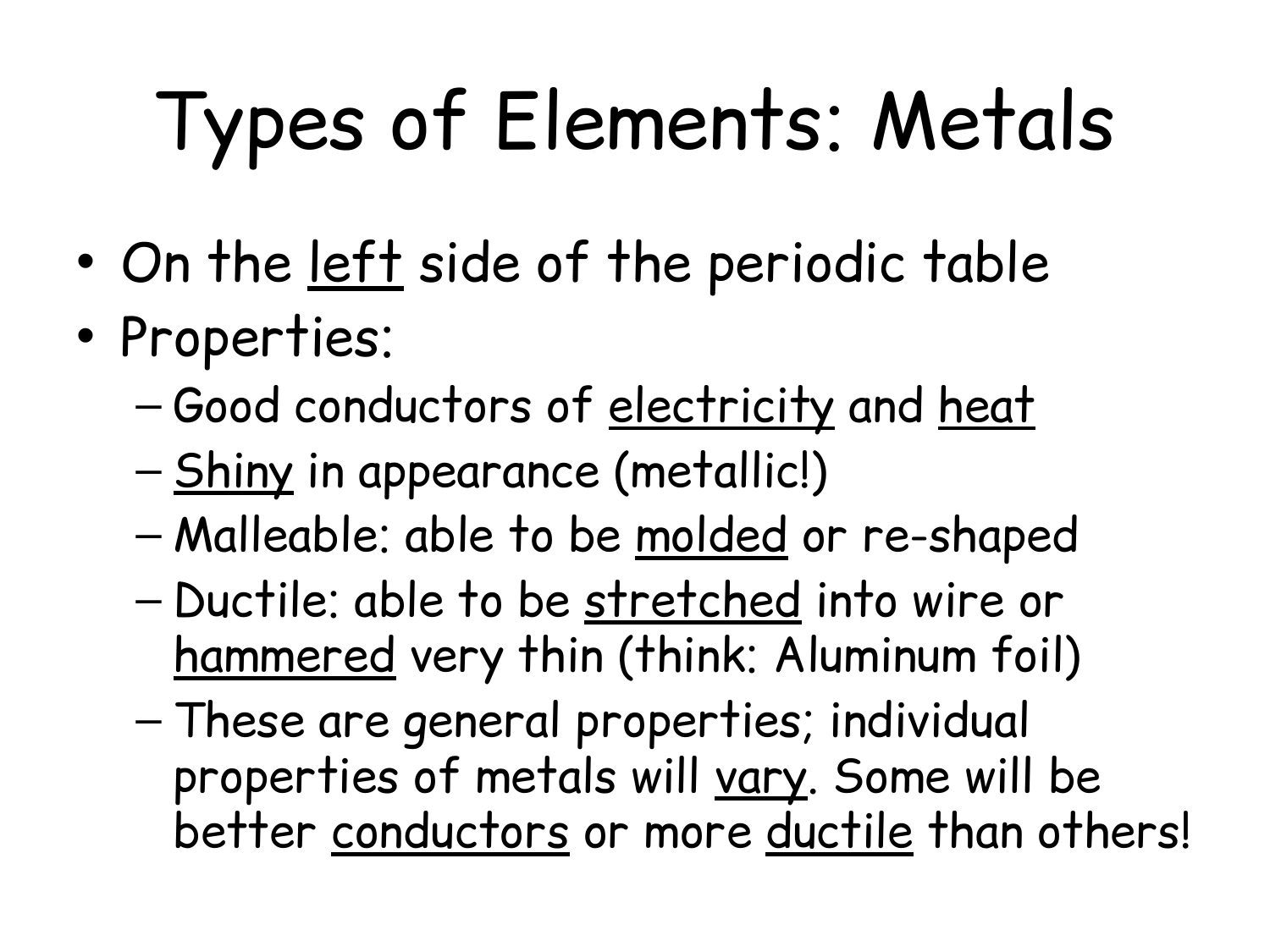

# Types of Elements: Metals
On the left side of the periodic table
Properties:
Good conductors of electricity and heat
Shiny in appearance (metallic!)
Malleable: able to be molded or re-shaped
Ductile: able to be stretched into wire or hammered very thin (think: Aluminum foil)
These are general properties; individual properties of metals will vary. Some will be better conductors or more ductile than others!